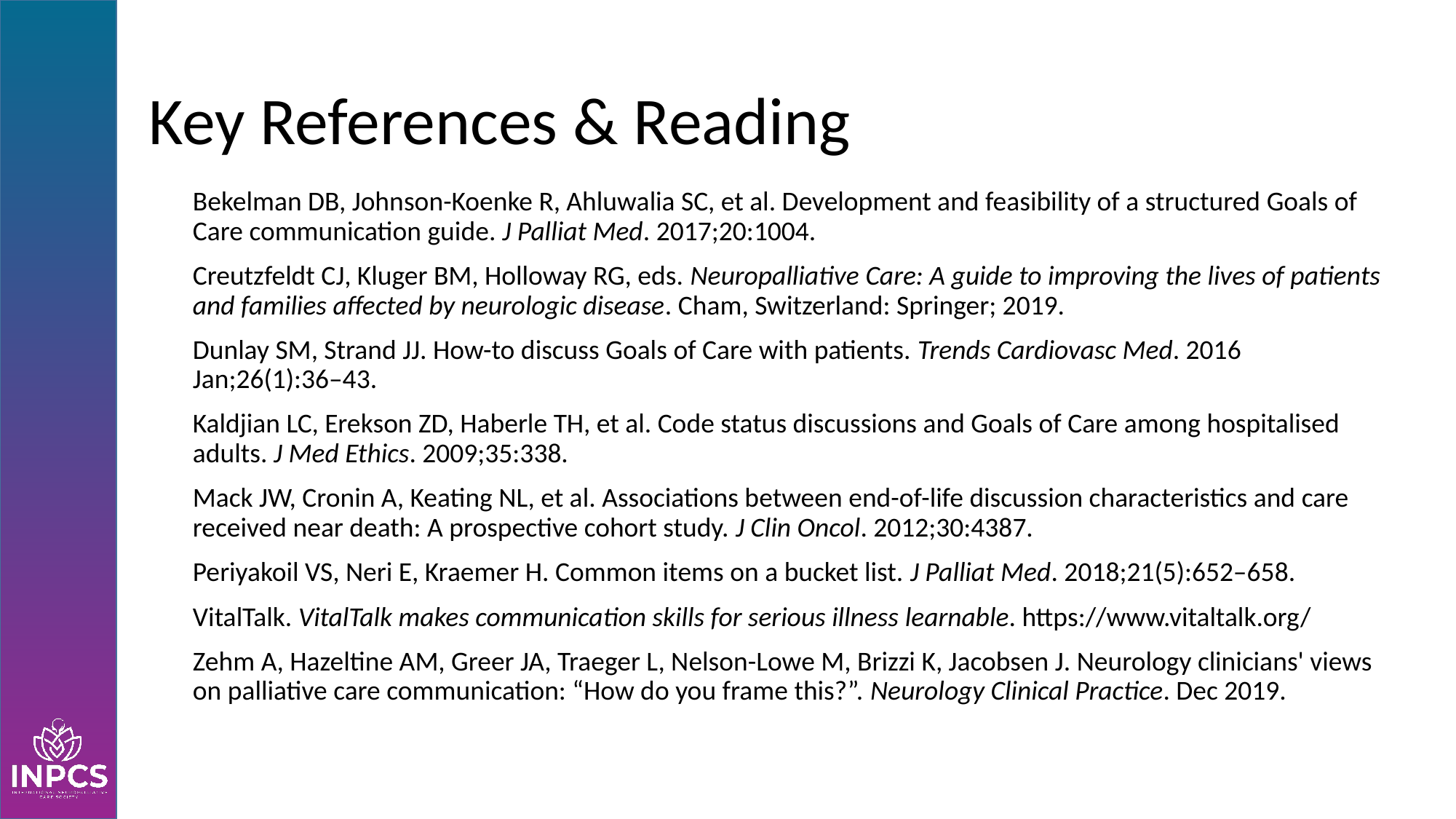

# Key References & Reading

Bekelman DB, Johnson-Koenke R, Ahluwalia SC, et al. Development and feasibility of a structured Goals of Care communication guide. J Palliat Med. 2017;20:1004.
Creutzfeldt CJ, Kluger BM, Holloway RG, eds. Neuropalliative Care: A guide to improving the lives of patients and families affected by neurologic disease. Cham, Switzerland: Springer; 2019.
Dunlay SM, Strand JJ. How-to discuss Goals of Care with patients. Trends Cardiovasc Med. 2016 Jan;26(1):36–43.
Kaldjian LC, Erekson ZD, Haberle TH, et al. Code status discussions and Goals of Care among hospitalised adults. J Med Ethics. 2009;35:338.
Mack JW, Cronin A, Keating NL, et al. Associations between end-of-life discussion characteristics and care received near death: A prospective cohort study. J Clin Oncol. 2012;30:4387.
Periyakoil VS, Neri E, Kraemer H. Common items on a bucket list. J Palliat Med. 2018;21(5):652–658.
VitalTalk. VitalTalk makes communication skills for serious illness learnable. https://www.vitaltalk.org/
Zehm A, Hazeltine AM, Greer JA, Traeger L, Nelson-Lowe M, Brizzi K, Jacobsen J. Neurology clinicians' views on palliative care communication: “How do you frame this?”. Neurology Clinical Practice. Dec 2019.